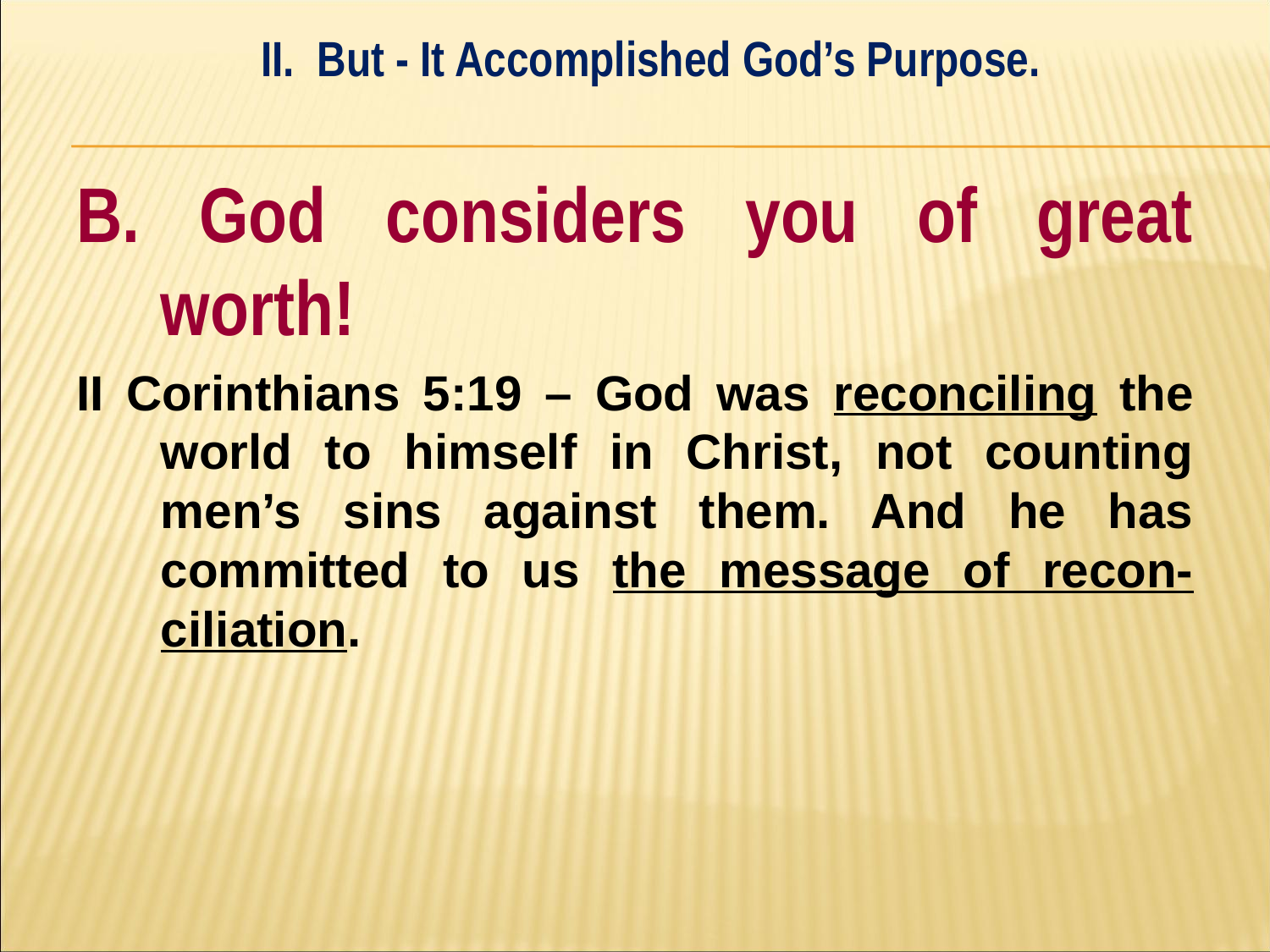

II.  But - It Accomplished God’s Purpose.
#
B. God considers you of great worth!
II Corinthians 5:19 – God was reconciling the world to himself in Christ, not counting men’s sins against them. And he has committed to us the message of recon-ciliation.